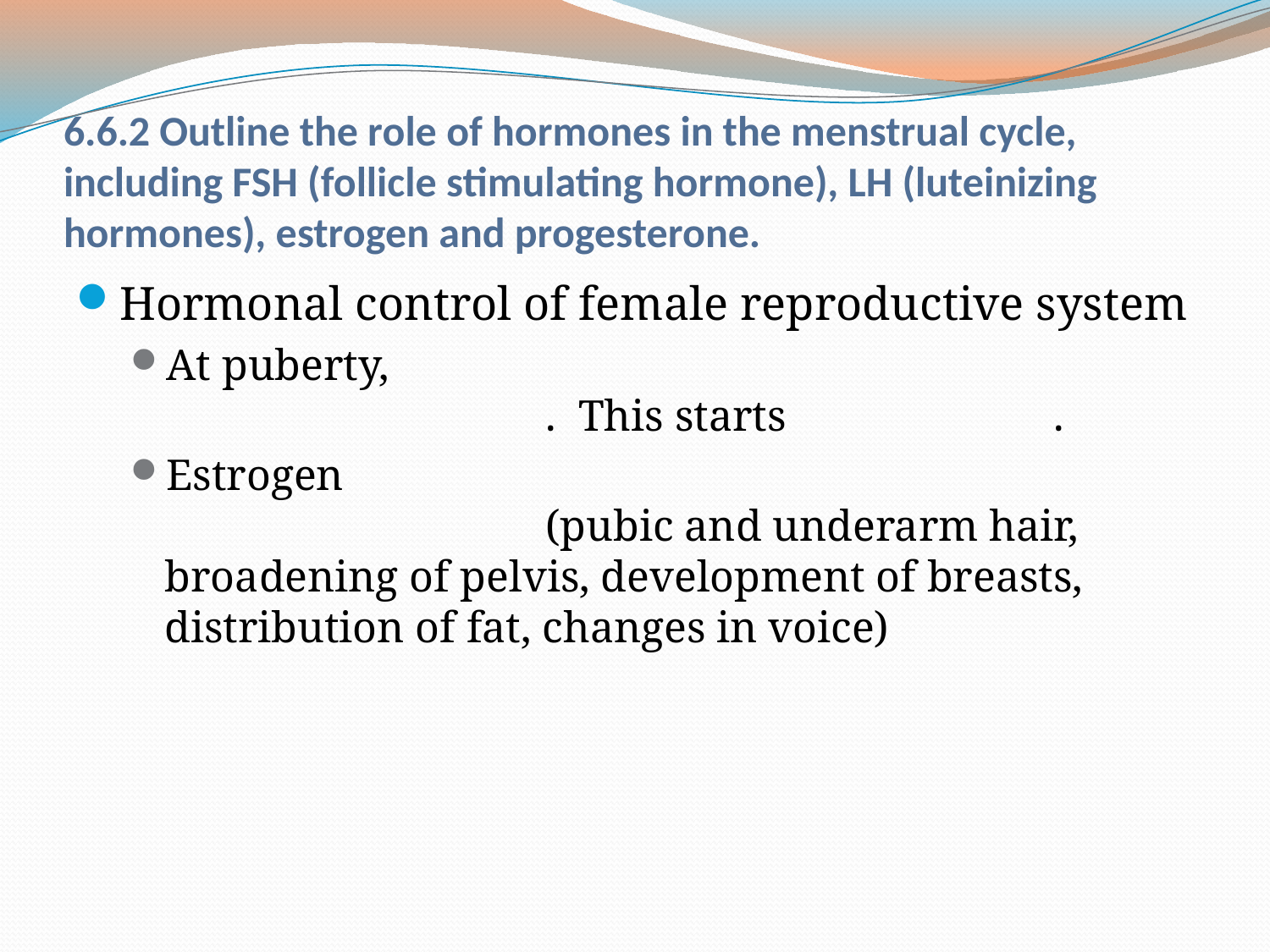

# 6.6.2 Outline the role of hormones in the menstrual cycle, including FSH (follicle stimulating hormone), LH (luteinizing hormones), estrogen and progesterone.
Hormonal control of female reproductive system
At puberty, 										.  This starts 			.
Estrogen  										(pubic and underarm hair, broadening of pelvis, development of breasts, distribution of fat, changes in voice)